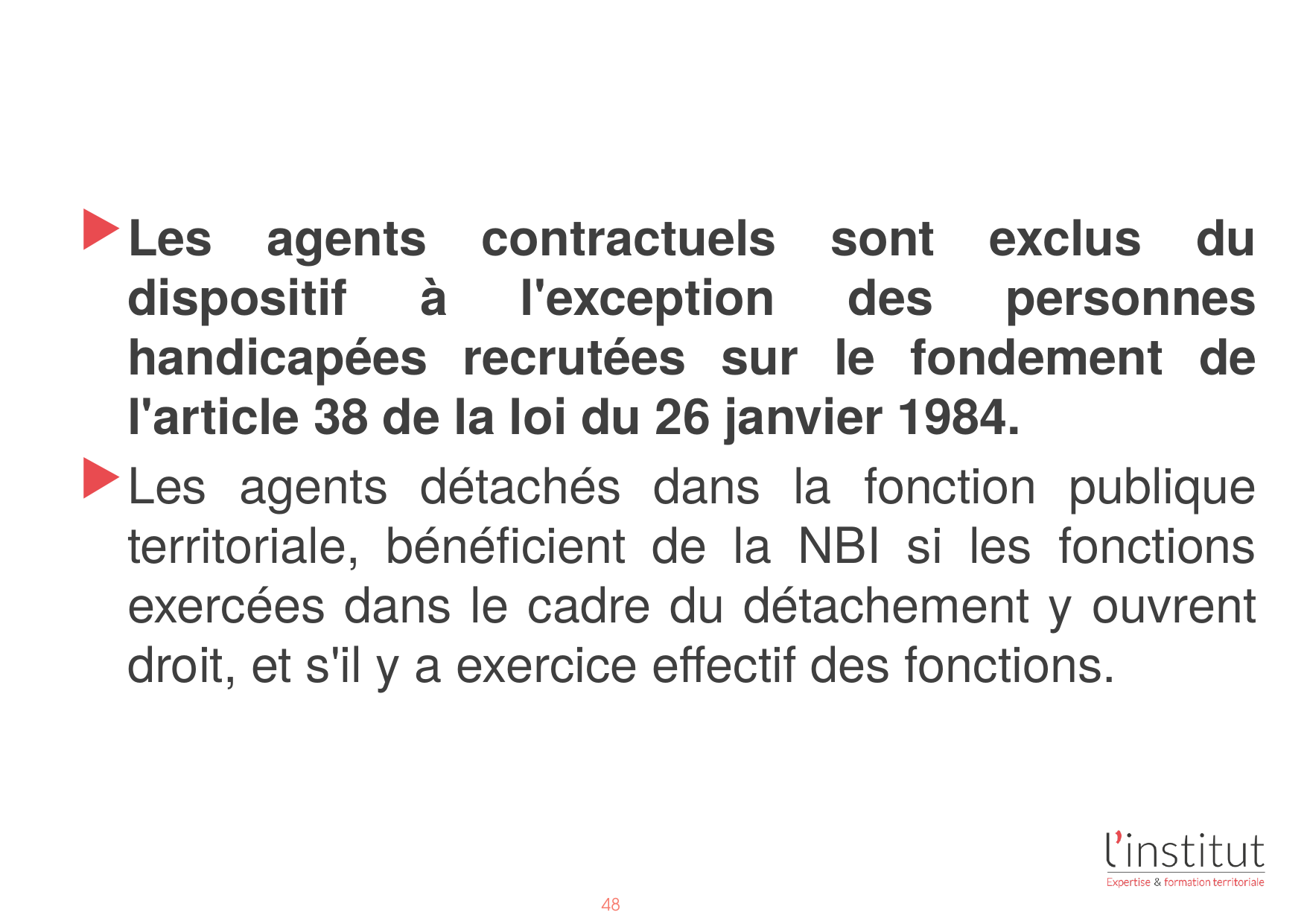

#

Les agents contractuels sont exclus du dispositif à l'exception des personnes handicapées recrutées sur le fondement de l'article 38 de la loi du 26 janvier 1984.
Les agents détachés dans la fonction publique territoriale, bénéficient de la NBI si les fonctions exercées dans le cadre du détachement y ouvrent droit, et s'il y a exercice effectif des fonctions.